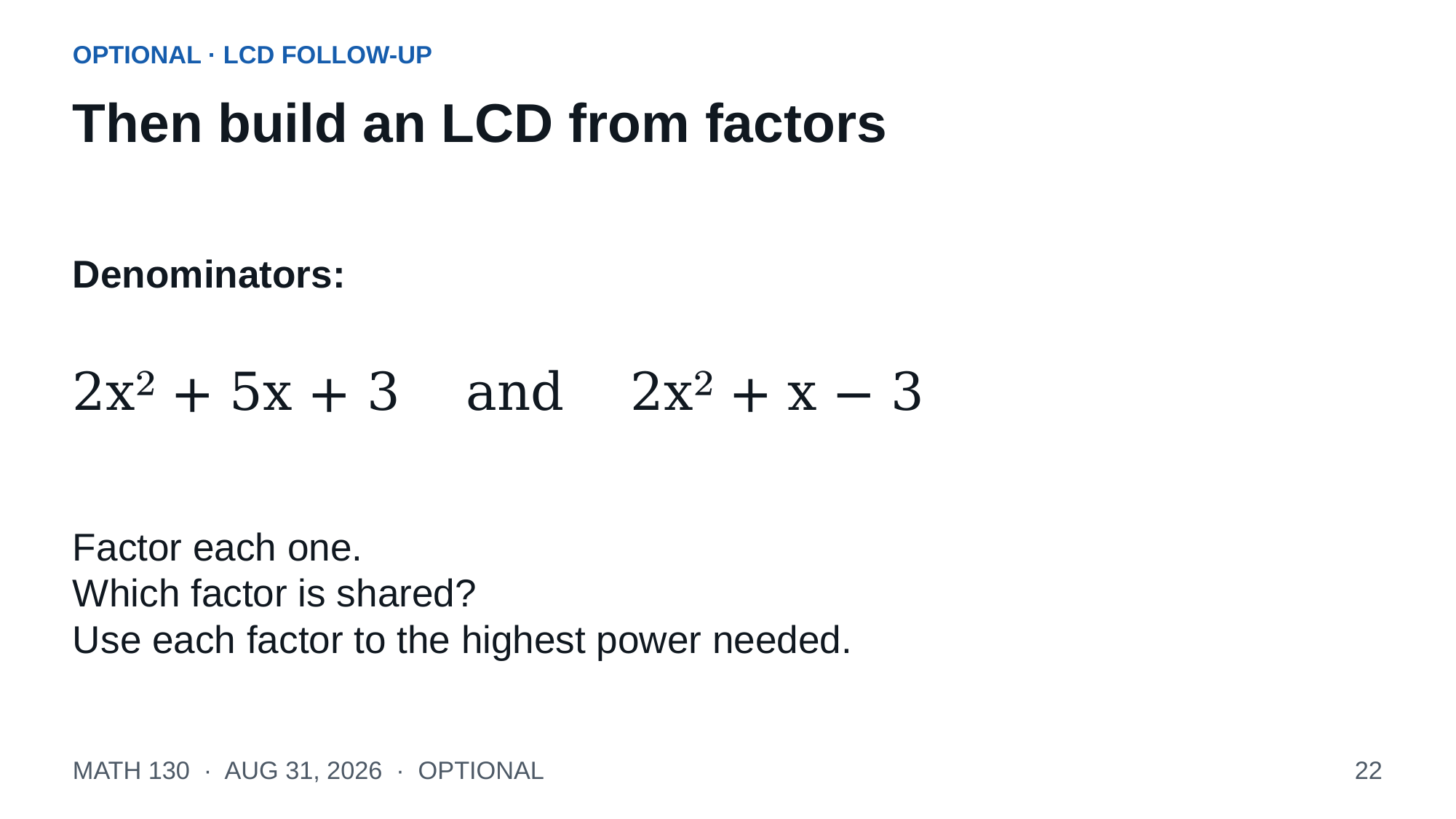

OPTIONAL · LCD FOLLOW-UP
Then build an LCD from factors
Denominators:
2x² + 5x + 3    and    2x² + x − 3
Factor each one.
Which factor is shared?
Use each factor to the highest power needed.
MATH 130  ·  AUG 31, 2026  ·  OPTIONAL
22